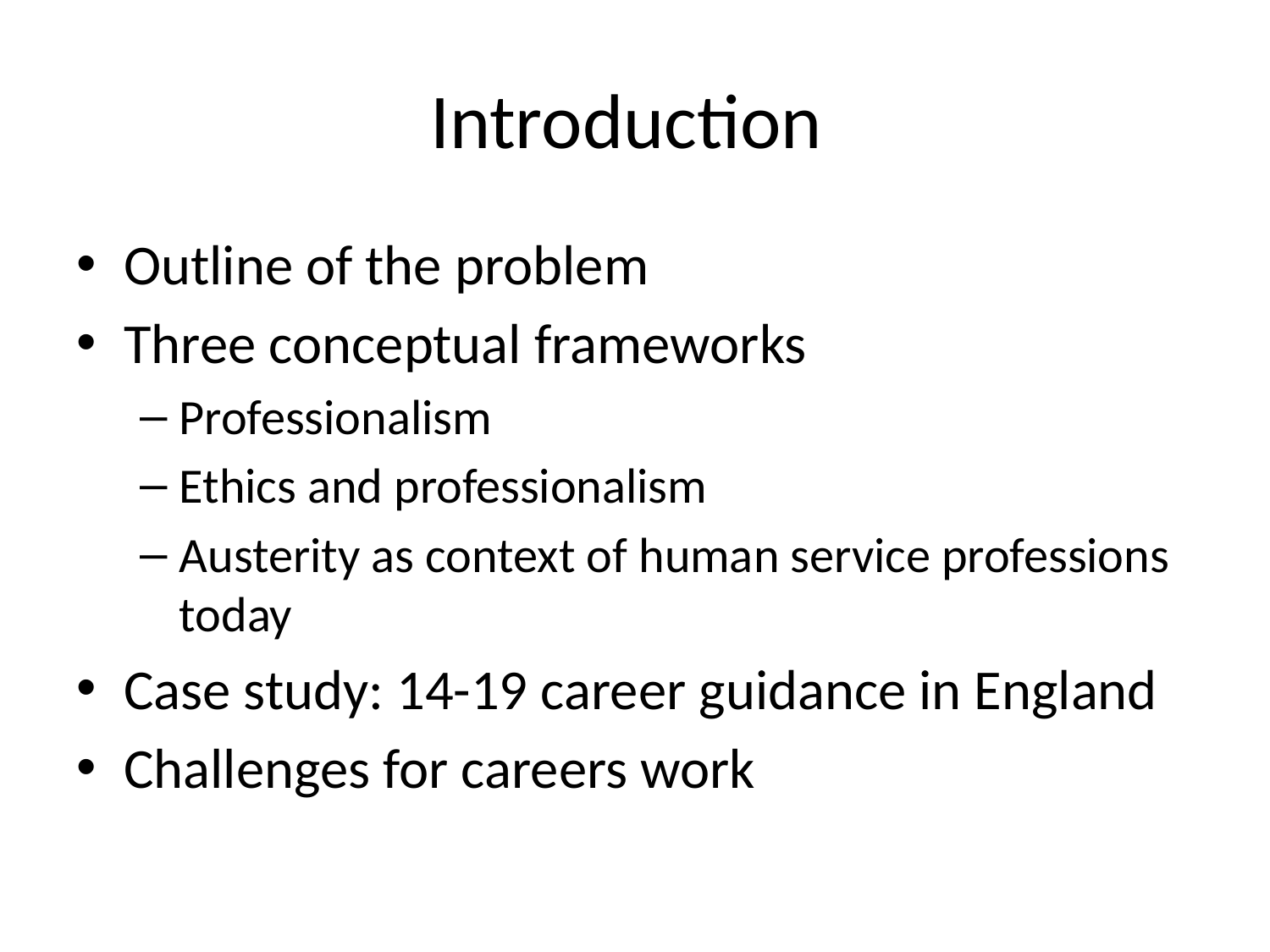

# Introduction
Outline of the problem
Three conceptual frameworks
Professionalism
Ethics and professionalism
Austerity as context of human service professions today
Case study: 14-19 career guidance in England
Challenges for careers work